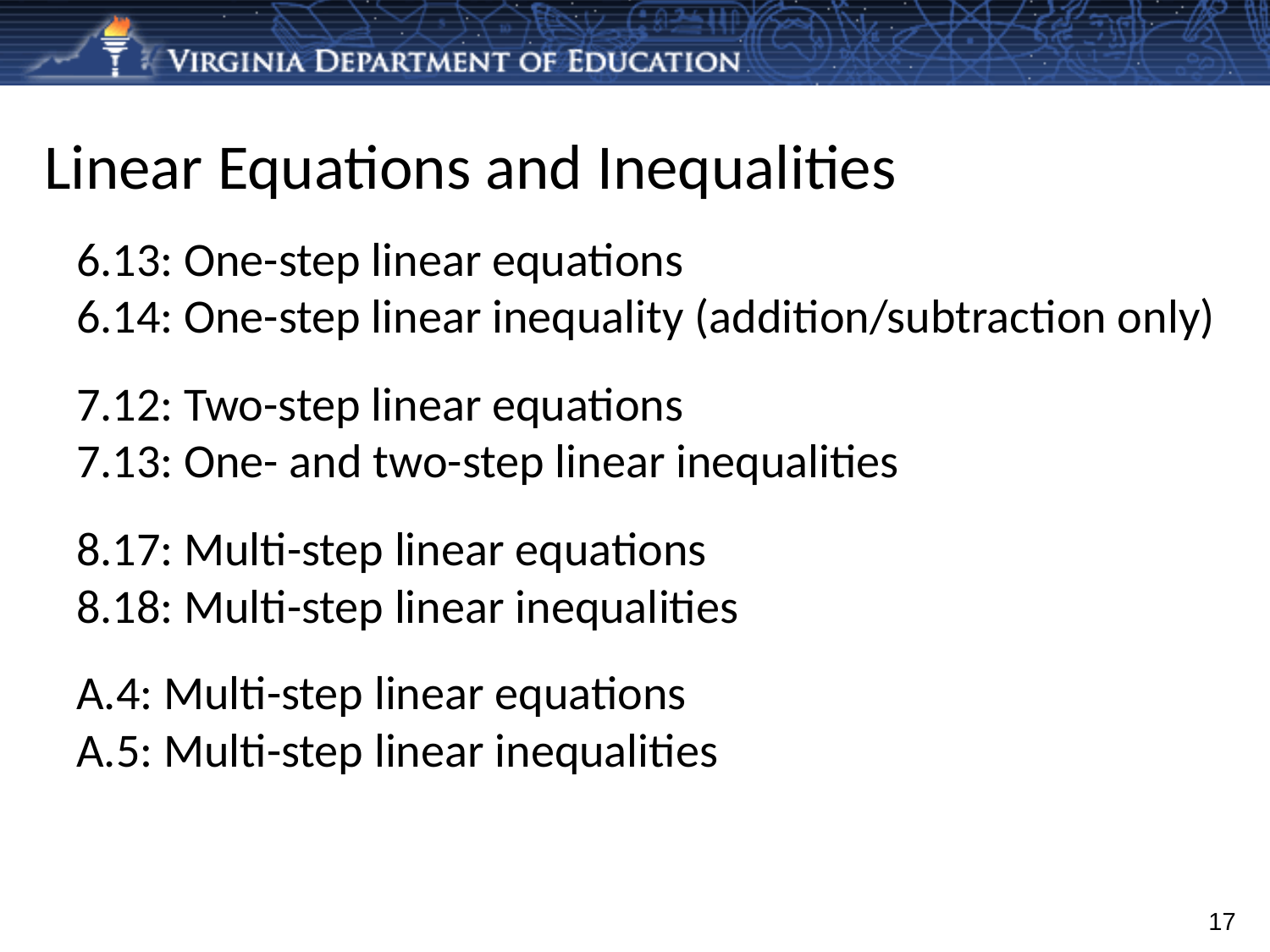

# Linear Equations and Inequalities
6.13: One-step linear equations
6.14: One-step linear inequality (addition/subtraction only)
7.12: Two-step linear equations
7.13: One- and two-step linear inequalities
8.17: Multi-step linear equations
8.18: Multi-step linear inequalities
A.4: Multi-step linear equations
A.5: Multi-step linear inequalities
17